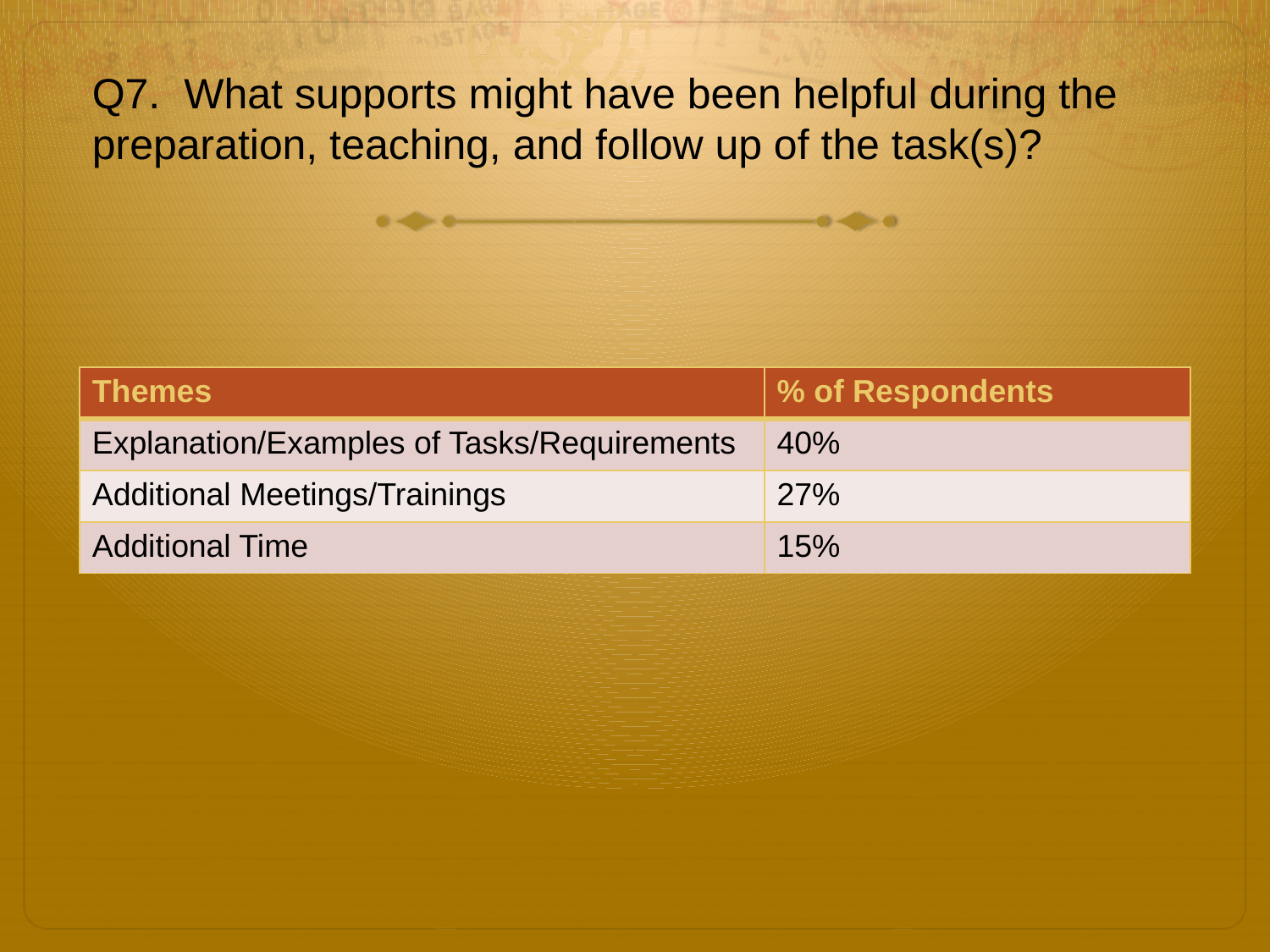

# Q7.  What supports might have been helpful during the preparation, teaching, and follow up of the task(s)?
| Themes | % of Respondents |
| --- | --- |
| Explanation/Examples of Tasks/Requirements | 40% |
| Additional Meetings/Trainings | 27% |
| Additional Time | 15% |